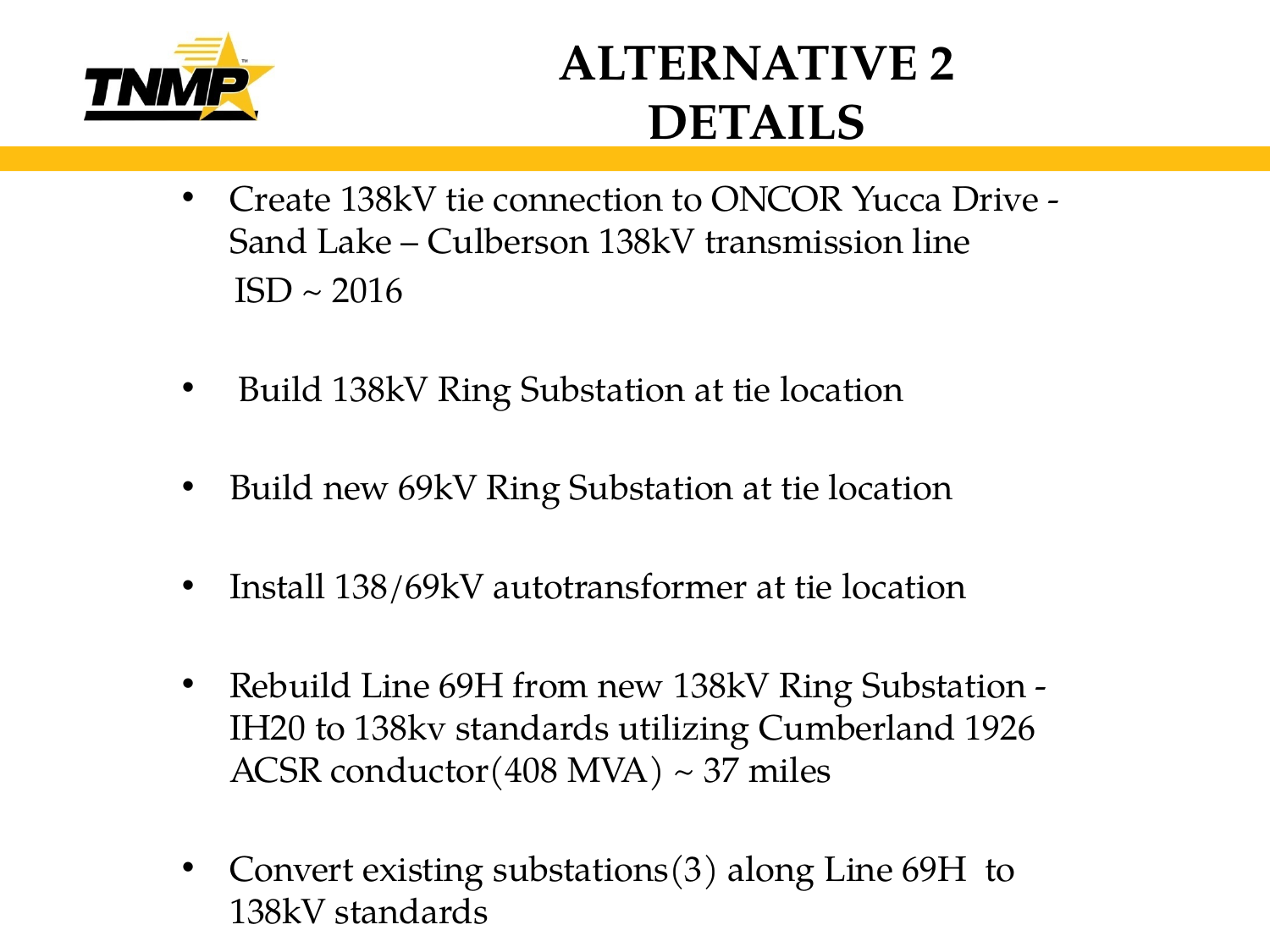

# ALTERNATIVE 2 DETAILS
Create 138kV tie connection to ONCOR Yucca Drive - Sand Lake – Culberson 138kV transmission line
      ISD ~ 2016

 Build 138kV Ring Substation at tie location

Build new 69kV Ring Substation at tie location

Install 138/69kV autotransformer at tie location

Rebuild Line 69H from new 138kV Ring Substation - IH20 to 138kv standards utilizing Cumberland 1926 ACSR conductor(408 MVA) ~ 37 miles

Convert existing substations(3) along Line 69H  to 138kV standards